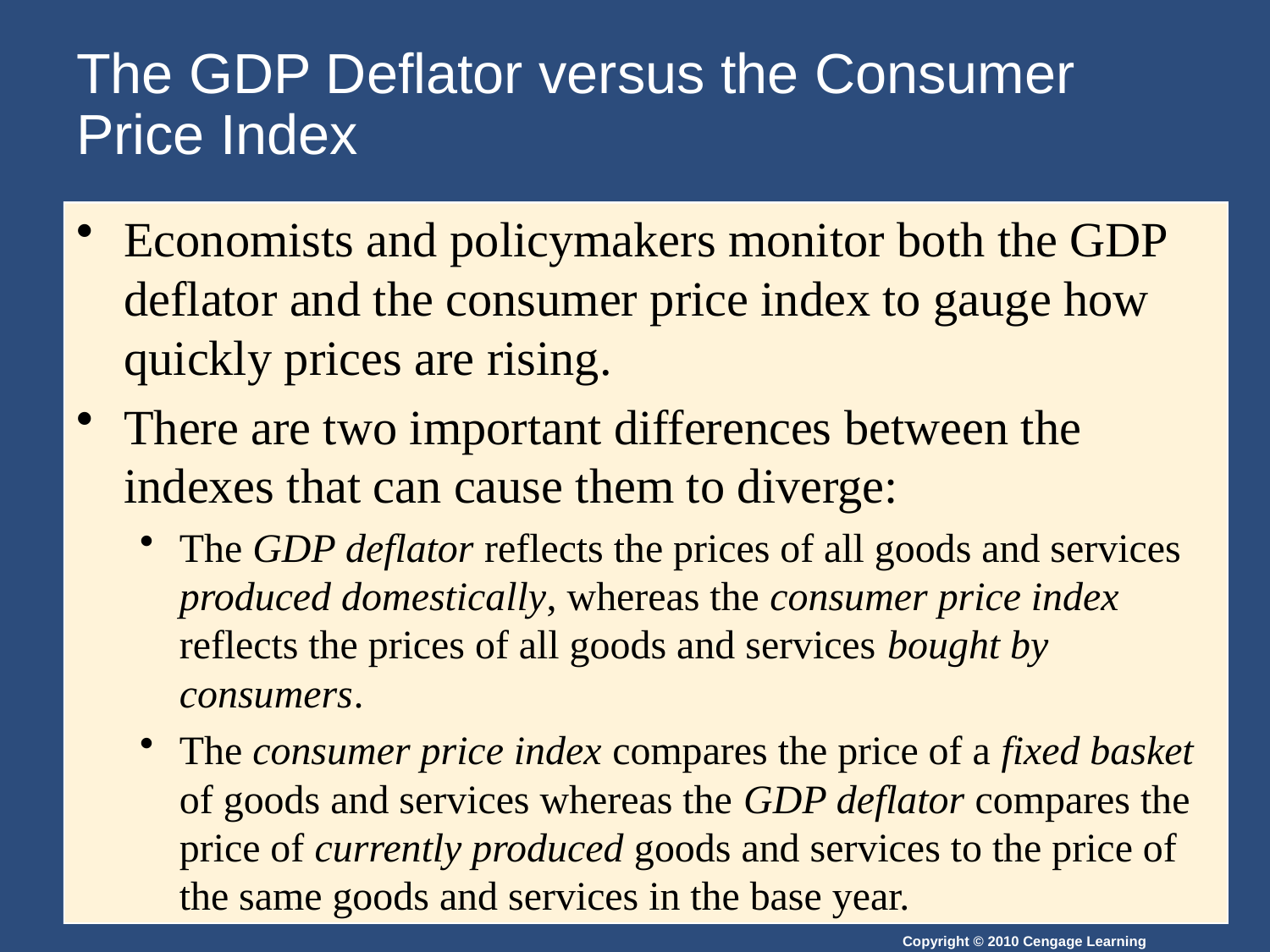

# The GDP Deflator versus the Consumer Price Index
Economists and policymakers monitor both the GDP deflator and the consumer price index to gauge how quickly prices are rising.
There are two important differences between the indexes that can cause them to diverge:
The GDP deflator reflects the prices of all goods and services produced domestically, whereas the consumer price index reflects the prices of all goods and services bought by consumers.
The consumer price index compares the price of a fixed basket of goods and services whereas the GDP deflator compares the price of currently produced goods and services to the price of the same goods and services in the base year.